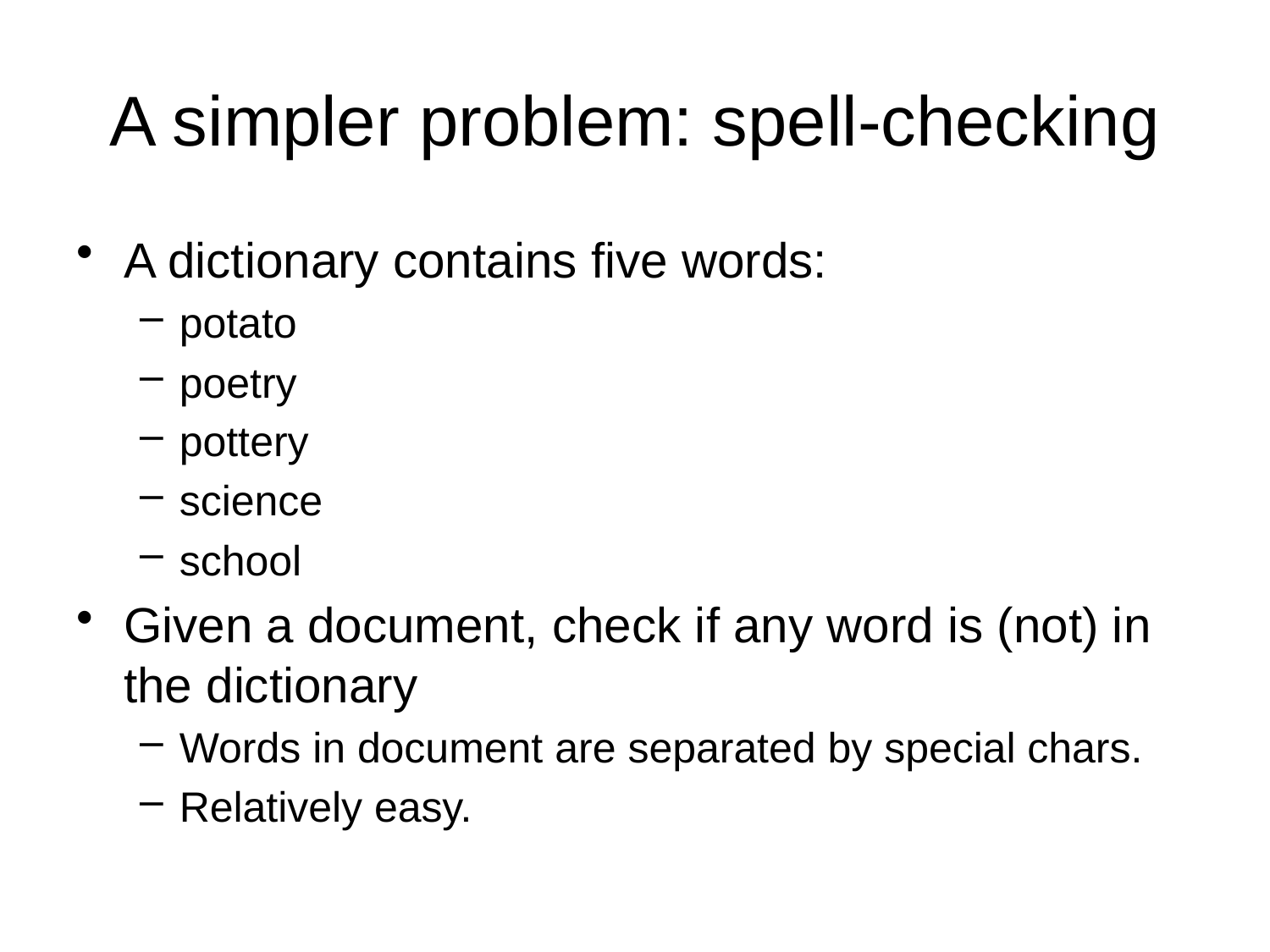

# A simpler problem: spell-checking
A dictionary contains five words:
potato
poetry
pottery
science
school
Given a document, check if any word is (not) in the dictionary
Words in document are separated by special chars.
Relatively easy.